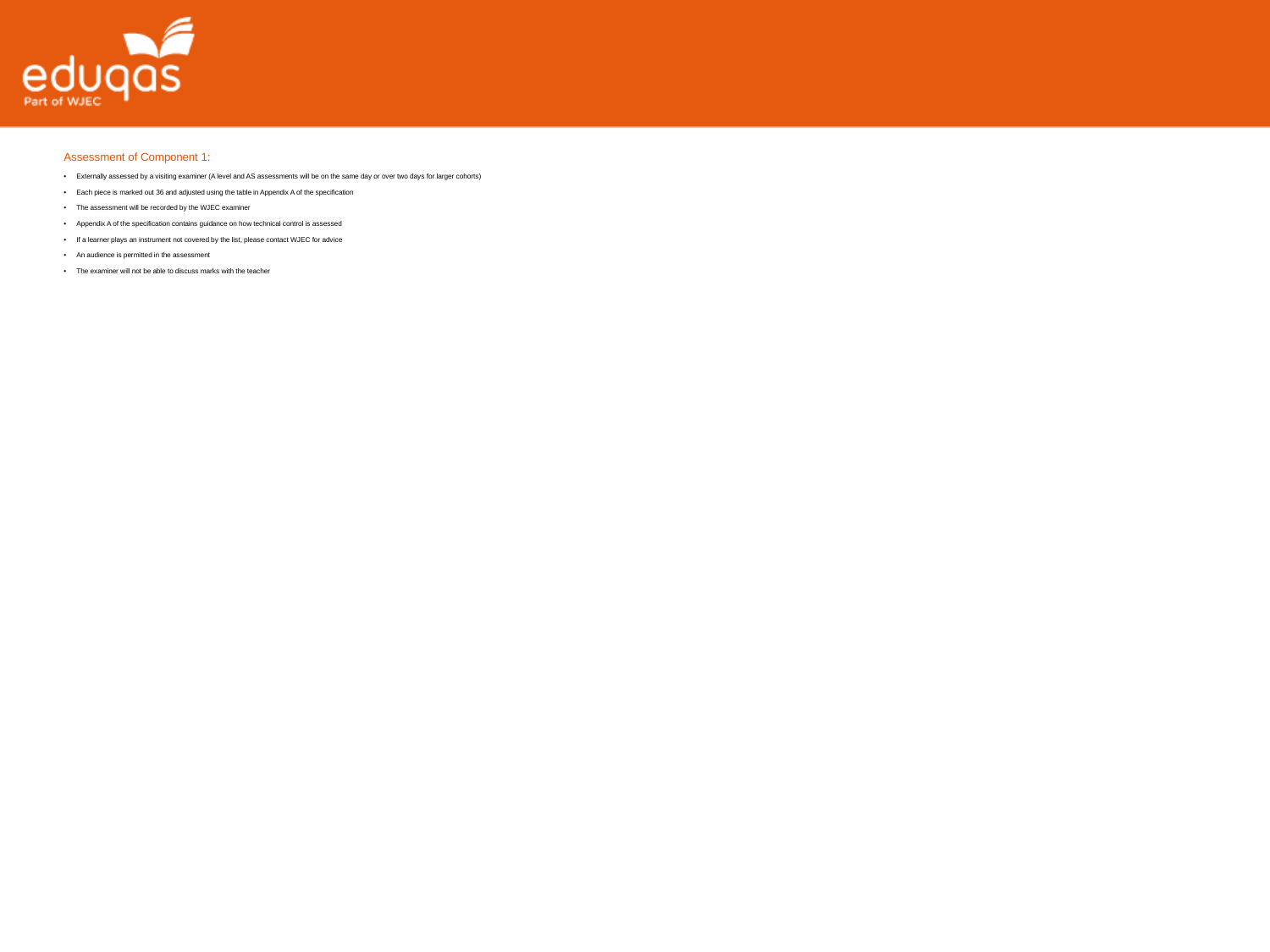

Assessment of Component 1:

Externally assessed by a visiting examiner (A level and AS assessments will be on the same day or over two days for larger cohorts)

Each piece is marked out 36 and adjusted using the table in Appendix A of the specification

The assessment will be recorded by the WJEC examiner

Appendix A of the specification contains guidance on how technical control is assessed

If a learner plays an instrument not covered by the list, please contact WJEC for advice

An audience is permitted in the assessment

The examiner will not be able to discuss marks with the teacher